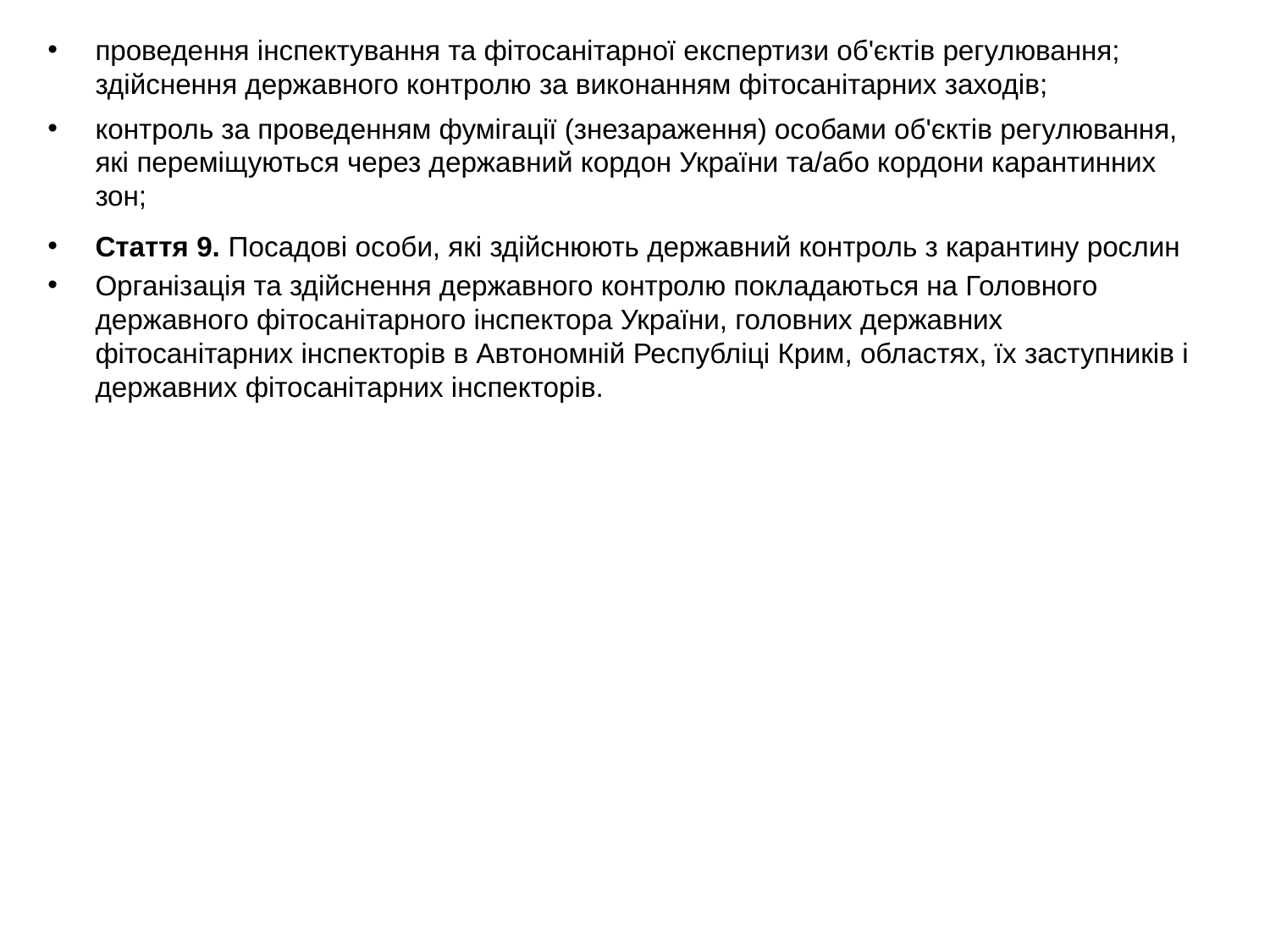

проведення інспектування та фітосанітарної експертизи об'єктів регулювання;
здійснення державного контролю за виконанням фітосанітарних заходів;
контроль за проведенням фумігації (знезараження) особами об'єктів регулювання, які переміщуються через державний кордон України та/або кордони карантинних зон;
Стаття 9. Посадові особи, які здійснюють державний контроль з карантину рослин
Організація та здійснення державного контролю покладаються на Головного державного фітосанітарного інспектора України, головних державних фітосанітарних інспекторів в Автономній Республіці Крим, областях, їх заступників і державних фітосанітарних інспекторів.